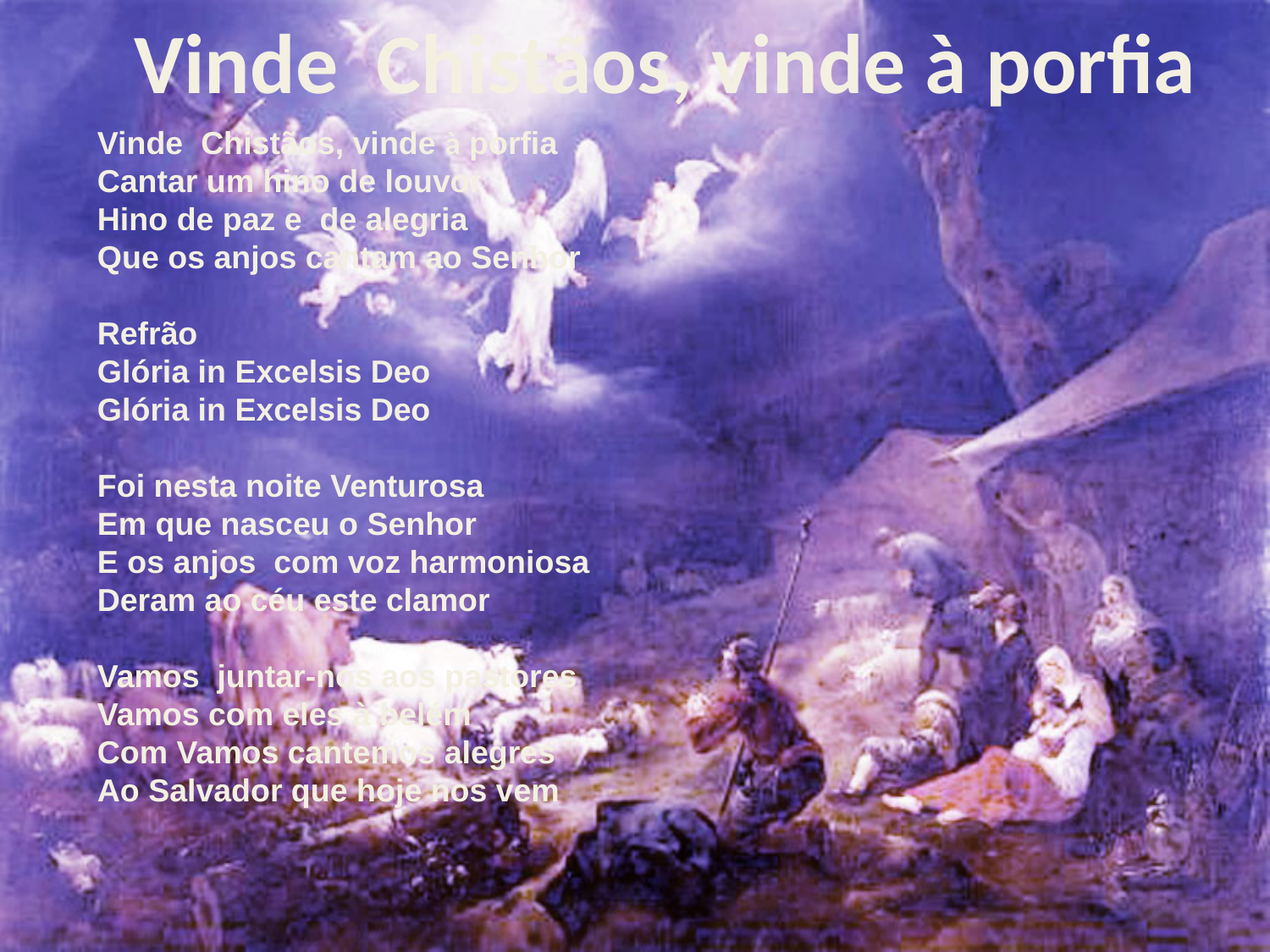

# Vinde  Chistãos, vinde à porfia
Vinde  Chistãos, vinde à porfia
Cantar um hino de louvor
Hino de paz e  de alegria
Que os anjos cantam ao Senhor

Refrão
Glória in Excelsis Deo
Glória in Excelsis Deo

Foi nesta noite Venturosa
Em que nasceu o Senhor
E os anjos  com voz harmoniosa
Deram ao céu este clamor

Vamos  juntar-nos aos pastores Vamos com eles à belém
Com Vamos cantemos alegres
Ao Salvador que hoje nos vem